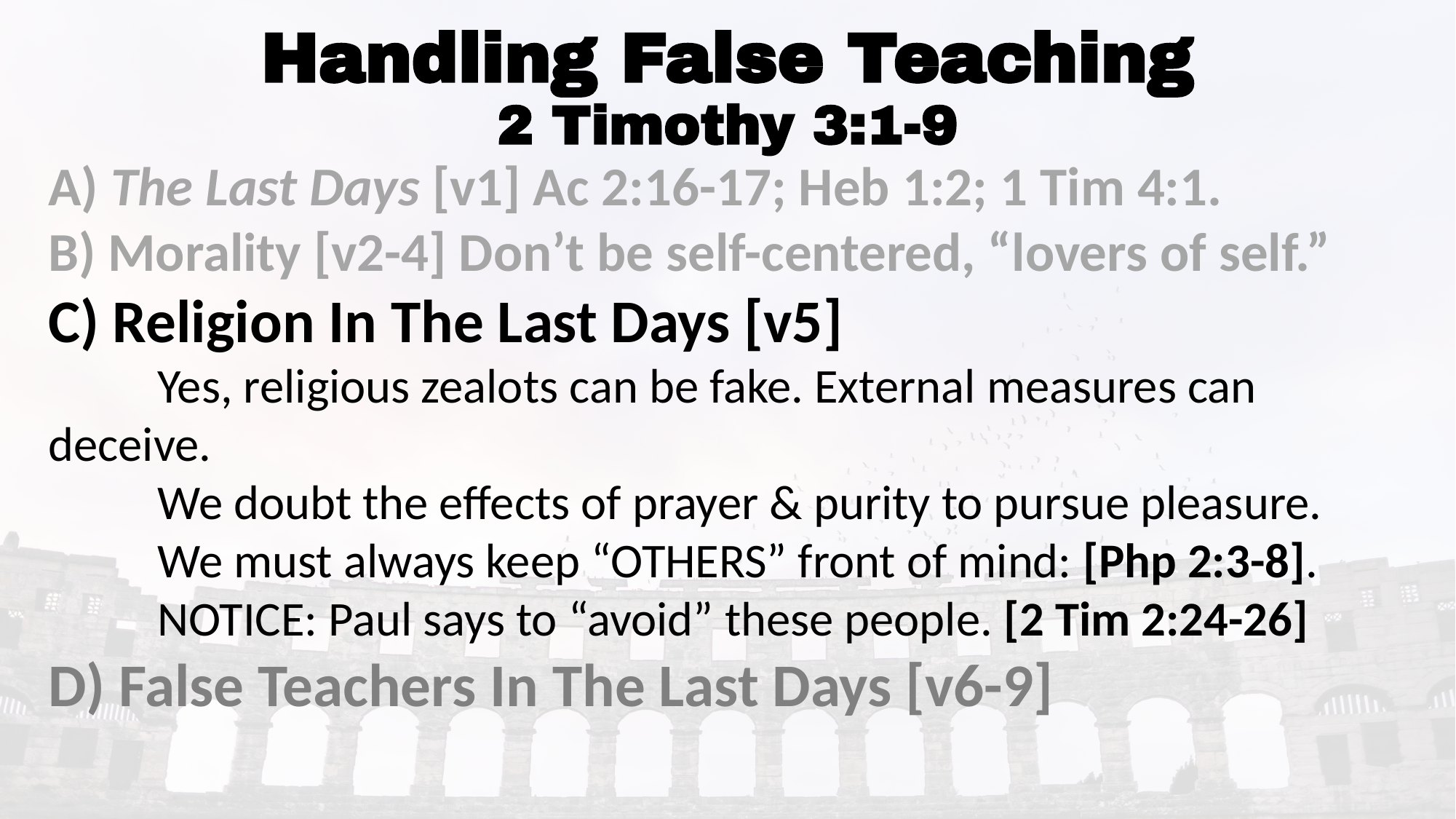

# Handling False Teaching 2 Timothy 3:1-9
A) The Last Days [v1] Ac 2:16-17; Heb 1:2; 1 Tim 4:1.
B) Morality [v2-4] Don’t be self-centered, “lovers of self.”
C) Religion In The Last Days [v5]
	Yes, religious zealots can be fake. External measures can deceive.
	We doubt the effects of prayer & purity to pursue pleasure.
	We must always keep “OTHERS” front of mind: [Php 2:3-8].
	NOTICE: Paul says to “avoid” these people. [2 Tim 2:24-26]
D) False Teachers In The Last Days [v6-9]